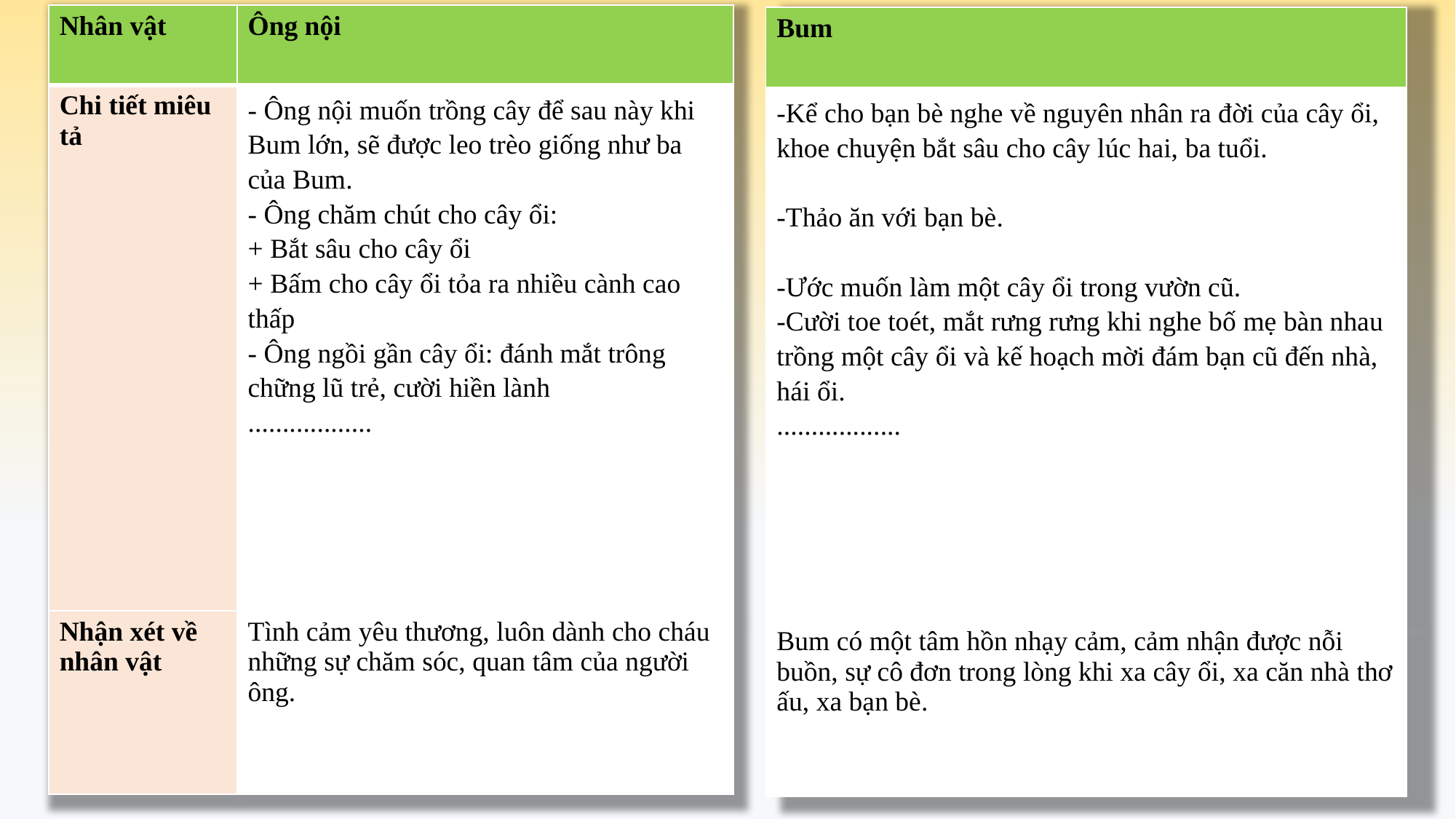

| Nhân vật | Ông nội |
| --- | --- |
| Chi tiết miêu tả | - Ông nội muốn trồng cây để sau này khi Bum lớn, sẽ được leo trèo giống như ba của Bum. - Ông chăm chút cho cây ổi: + Bắt sâu cho cây ổi + Bấm cho cây ổi tỏa ra nhiều cành cao thấp - Ông ngồi gần cây ổi: đánh mắt trông chững lũ trẻ, cười hiền lành .................. |
| Nhận xét về nhân vật | Tình cảm yêu thương, luôn dành cho cháu những sự chăm sóc, quan tâm của người ông. |
| Bum |
| --- |
| -Kể cho bạn bè nghe về nguyên nhân ra đời của cây ổi, khoe chuyện bắt sâu cho cây lúc hai, ba tuổi. -Thảo ăn với bạn bè. -Ước muốn làm một cây ổi trong vườn cũ. -Cười toe toét, mắt rưng rưng khi nghe bố mẹ bàn nhau trồng một cây ổi và kế hoạch mời đám bạn cũ đến nhà, hái ổi. .................. |
| Bum có một tâm hồn nhạy cảm, cảm nhận được nỗi buồn, sự cô đơn trong lòng khi xa cây ổi, xa căn nhà thơ ấu, xa bạn bè. |